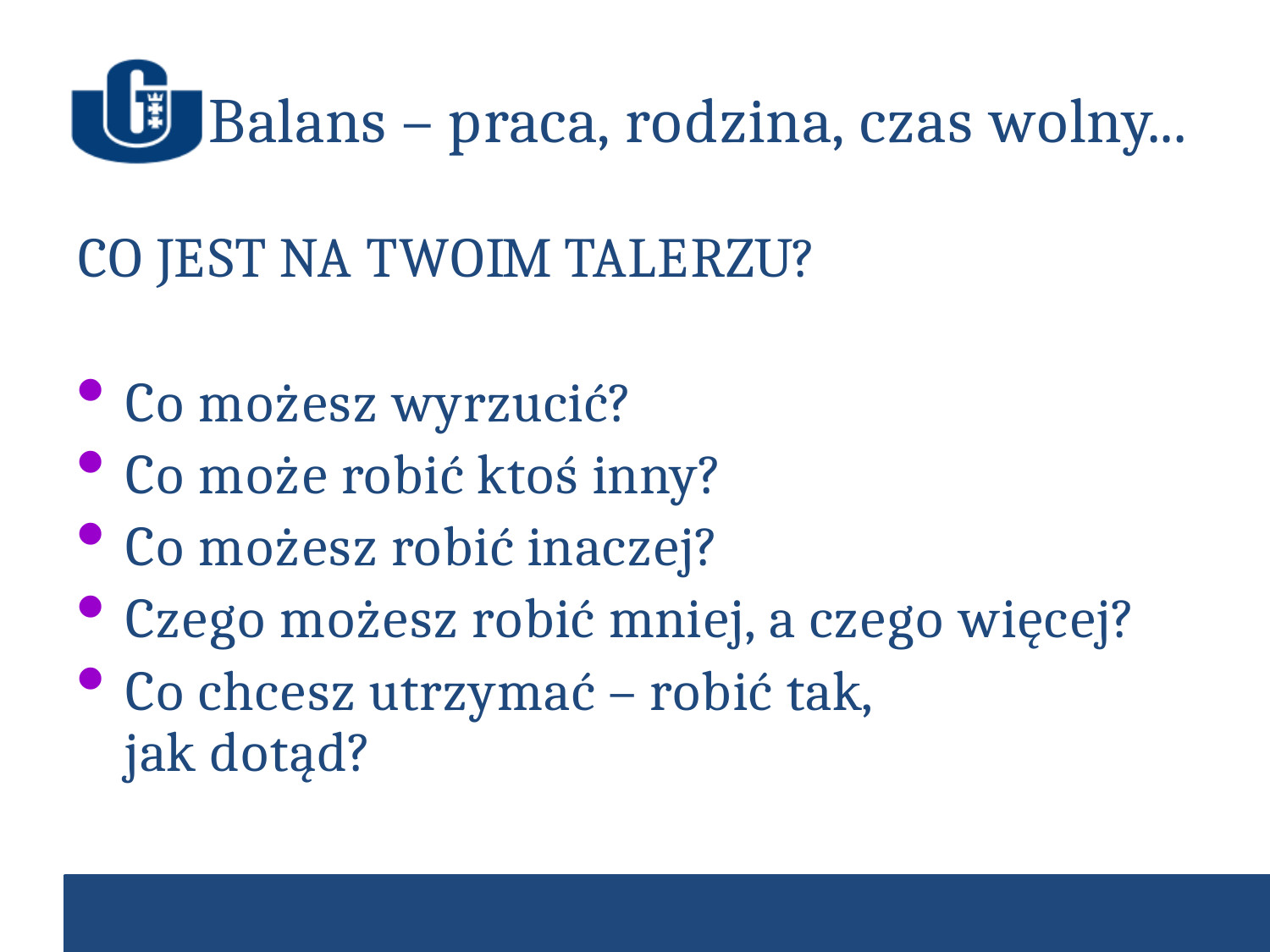

# Balans – praca, rodzina, czas wolny...
CO JEST NA TWOIM TALERZU?

Co możesz wyrzucić?
Co może robić ktoś inny?
Co możesz robić inaczej?
Czego możesz robić mniej, a czego więcej?
Co chcesz utrzymać – robić tak,
jak dotąd?